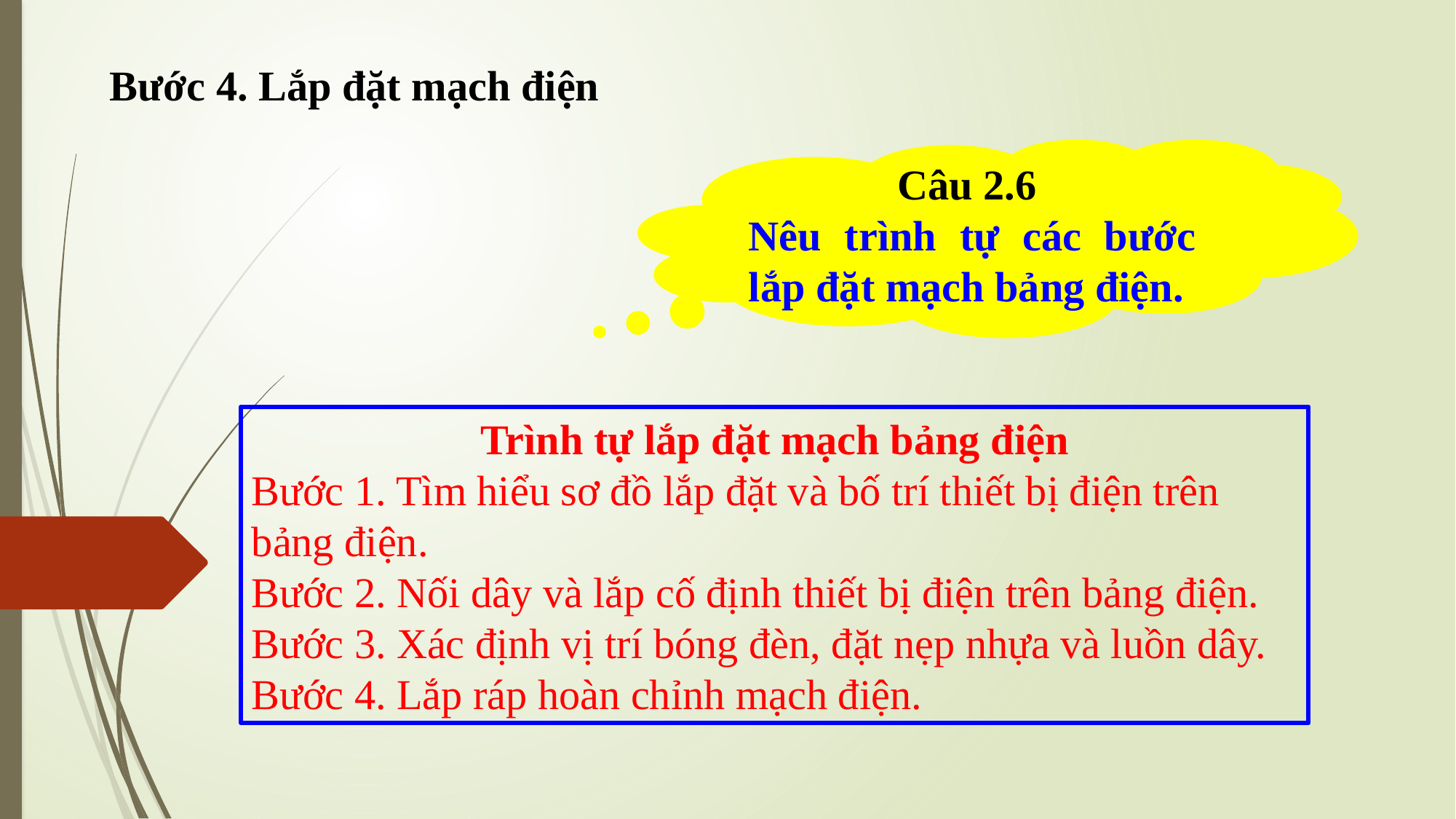

Bước 4. Lắp đặt mạch điện
Câu 2.6
Nêu trình tự các bước lắp đặt mạch bảng điện.
Trình tự lắp đặt mạch bảng điện
Bước 1. Tìm hiểu sơ đồ lắp đặt và bố trí thiết bị điện trên bảng điện.
Bước 2. Nối dây và lắp cố định thiết bị điện trên bảng điện.
Bước 3. Xác định vị trí bóng đèn, đặt nẹp nhựa và luồn dây.
Bước 4. Lắp ráp hoàn chỉnh mạch điện.